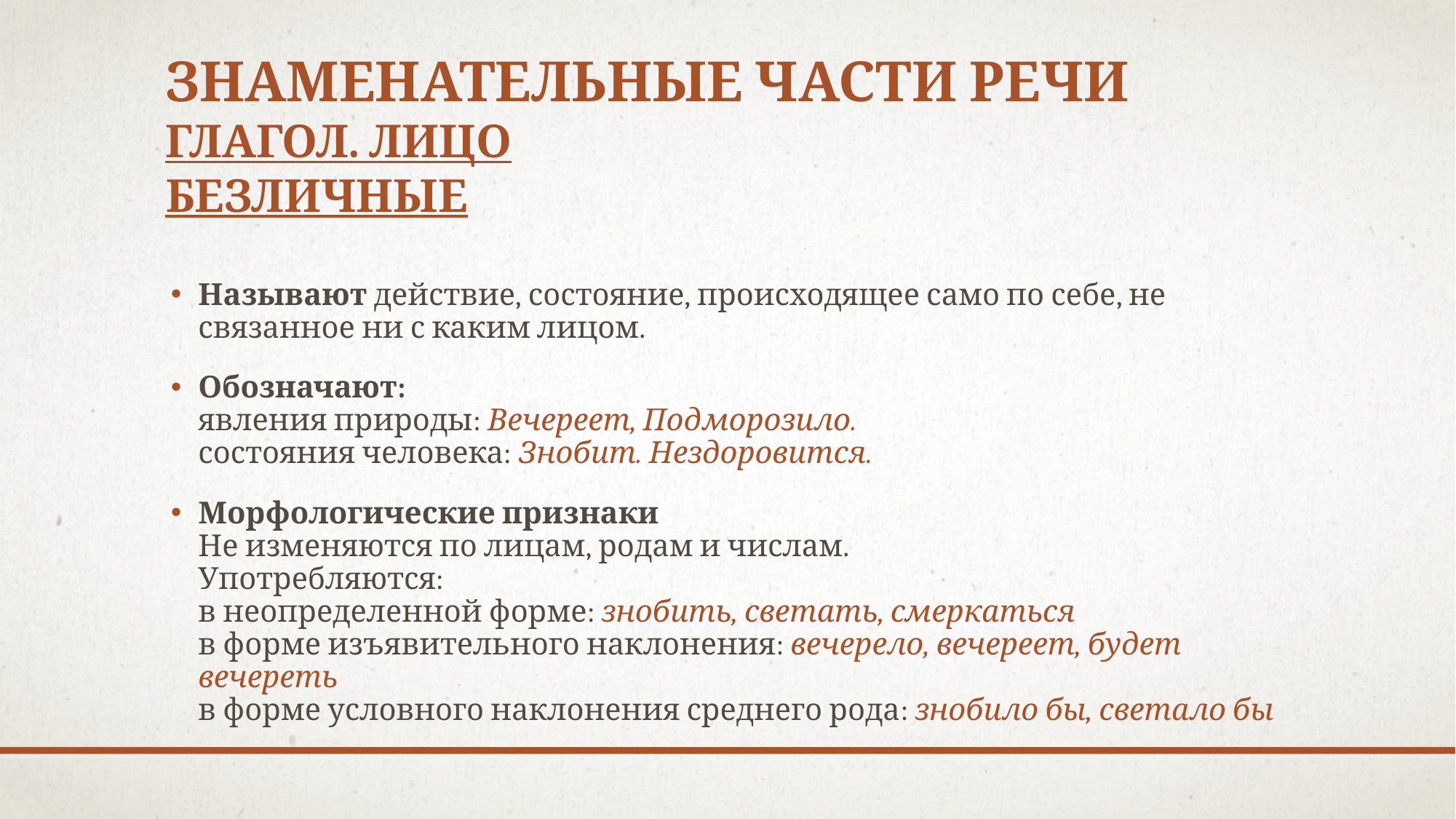

# Знаменательные части речи глагол. Лицо безличные
Называют действие, состояние, происходящее само по себе, не связанное ни с каким лицом.
Обозначают:
явления природы: Вечереет, Подморозило.
состояния человека: Знобит. Нездоровится.
Морфологические признаки
Не изменяются по лицам, родам и числам.
Употребляются:
в неопределенной форме: знобить, светать, смеркаться
в форме изъявительного наклонения: вечерело, вечереет, будет вечереть
в форме условного наклонения среднего рода: знобило бы, светало бы